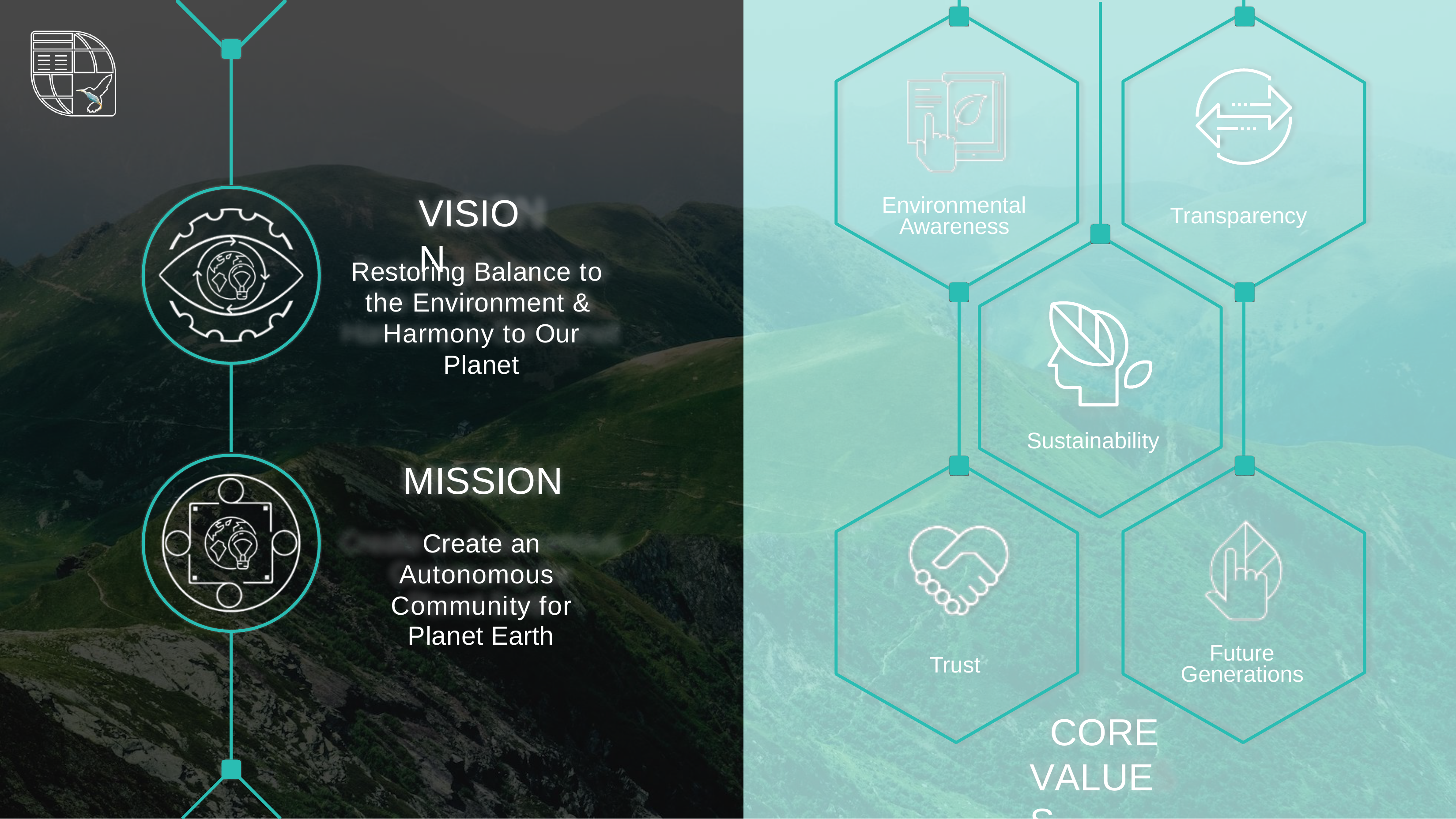

# VISION
Environmental  Awareness

Transparency

Restoring Balance to  the Environment &  Harmony to Our Planet

Sustainability

MISSION
Create an Autonomous  Community for
Planet Earth

Future  Generations
Trust
CORE  VALUES